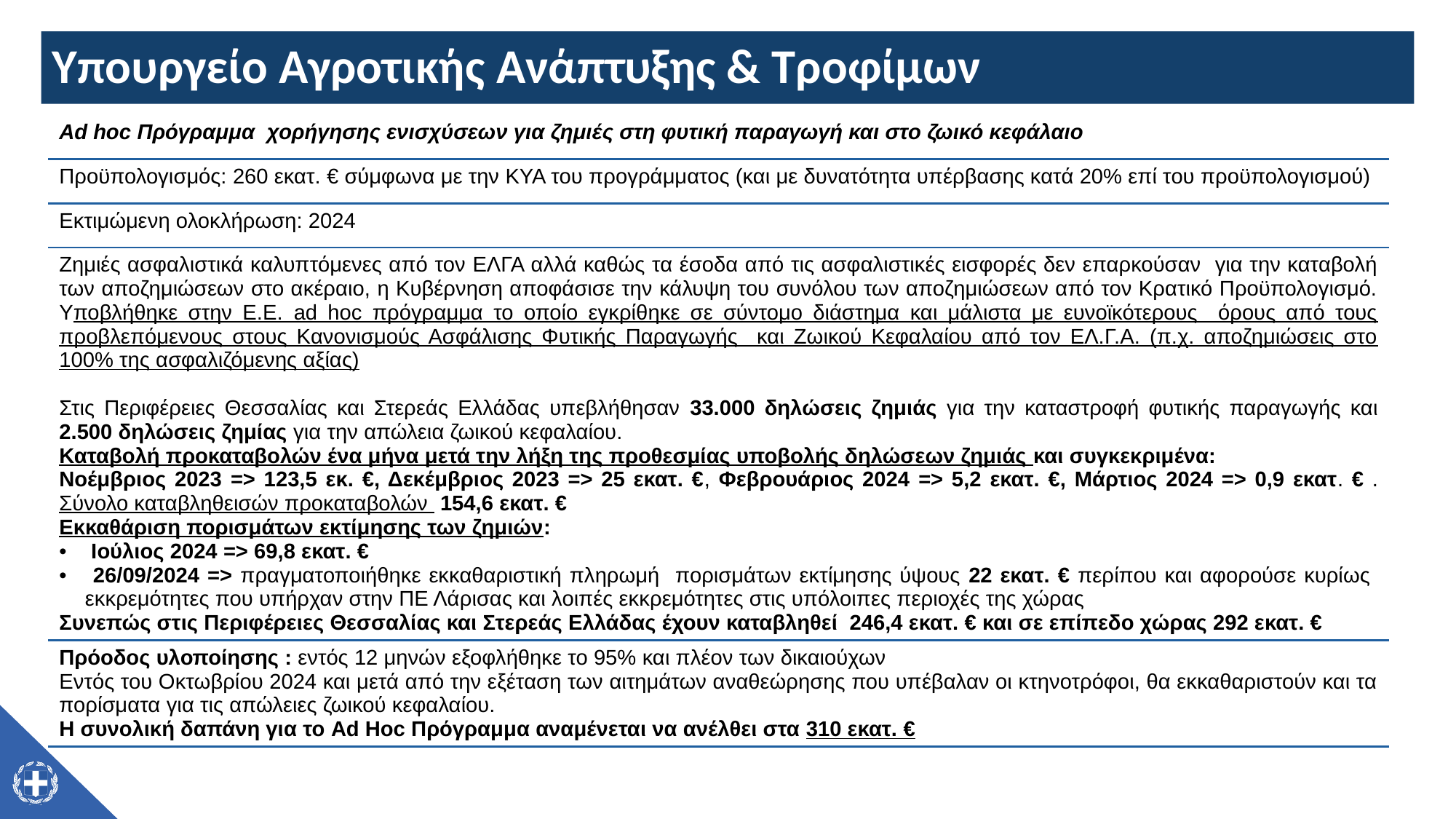

# Υπουργείο Αγροτικής Aνάπτυξης & Τροφίμων
| Ad hoc Πρόγραμμα χορήγησης ενισχύσεων για ζημιές στη φυτική παραγωγή και στο ζωικό κεφάλαιο |
| --- |
| Προϋπολογισμός: 260 εκατ. € σύμφωνα με την ΚΥΑ του προγράμματος (και με δυνατότητα υπέρβασης κατά 20% επί του προϋπολογισμού) |
| Εκτιμώμενη ολοκλήρωση: 2024 |
| Ζημιές ασφαλιστικά καλυπτόμενες από τον ΕΛΓΑ αλλά καθώς τα έσοδα από τις ασφαλιστικές εισφορές δεν επαρκούσαν για την καταβολή των αποζημιώσεων στο ακέραιο, η Κυβέρνηση αποφάσισε την κάλυψη του συνόλου των αποζημιώσεων από τον Κρατικό Προϋπολογισμό. Yποβλήθηκε στην Ε.Ε. ad hoc πρόγραμμα το οποίο εγκρίθηκε σε σύντομο διάστημα και μάλιστα με ευνοϊκότερους όρους από τους προβλεπόμενους στους Κανονισμούς Ασφάλισης Φυτικής Παραγωγής και Ζωικού Κεφαλαίου από τον ΕΛ.Γ.Α. (π.χ. αποζημιώσεις στο 100% της ασφαλιζόμενης αξίας) Στις Περιφέρειες Θεσσαλίας και Στερεάς Ελλάδας υπεβλήθησαν 33.000 δηλώσεις ζημιάς για την καταστροφή φυτικής παραγωγής και 2.500 δηλώσεις ζημίας για την απώλεια ζωικού κεφαλαίου. Καταβολή προκαταβολών ένα μήνα μετά την λήξη της προθεσμίας υποβολής δηλώσεων ζημιάς και συγκεκριμένα: Νοέμβριος 2023 => 123,5 εκ. €, Δεκέμβριος 2023 => 25 εκατ. €, Φεβρουάριος 2024 => 5,2 εκατ. €, Μάρτιος 2024 => 0,9 εκατ. € . Σύνολο καταβληθεισών προκαταβολών 154,6 εκατ. € Εκκαθάριση πορισμάτων εκτίμησης των ζημιών: Ιούλιος 2024 => 69,8 εκατ. € 26/09/2024 => πραγματοποιήθηκε εκκαθαριστική πληρωμή πορισμάτων εκτίμησης ύψους 22 εκατ. € περίπου και αφορούσε κυρίως εκκρεμότητες που υπήρχαν στην ΠΕ Λάρισας και λοιπές εκκρεμότητες στις υπόλοιπες περιοχές της χώρας Συνεπώς στις Περιφέρειες Θεσσαλίας και Στερεάς Ελλάδας έχουν καταβληθεί 246,4 εκατ. € και σε επίπεδο χώρας 292 εκατ. € |
| Πρόοδος υλοποίησης : εντός 12 μηνών εξοφλήθηκε το 95% και πλέον των δικαιούχων Εντός του Οκτωβρίου 2024 και μετά από την εξέταση των αιτημάτων αναθεώρησης που υπέβαλαν οι κτηνοτρόφοι, θα εκκαθαριστούν και τα πορίσματα για τις απώλειες ζωικού κεφαλαίου. Η συνολική δαπάνη για το Ad Hoc Πρόγραμμα αναμένεται να ανέλθει στα 310 εκατ. € |